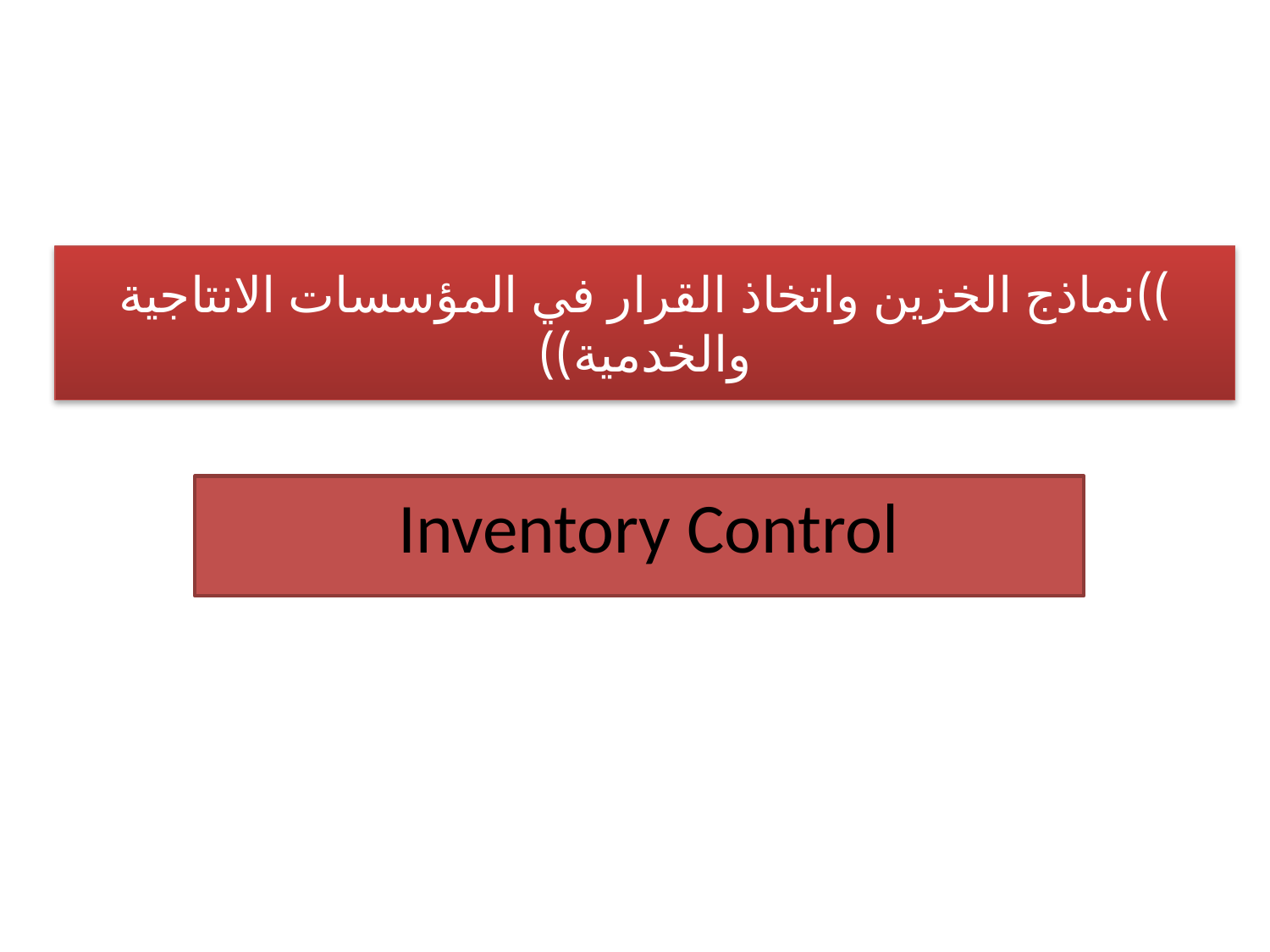

# ))نماذج الخزين واتخاذ القرار في المؤسسات الانتاجية والخدمية))
Inventory Control